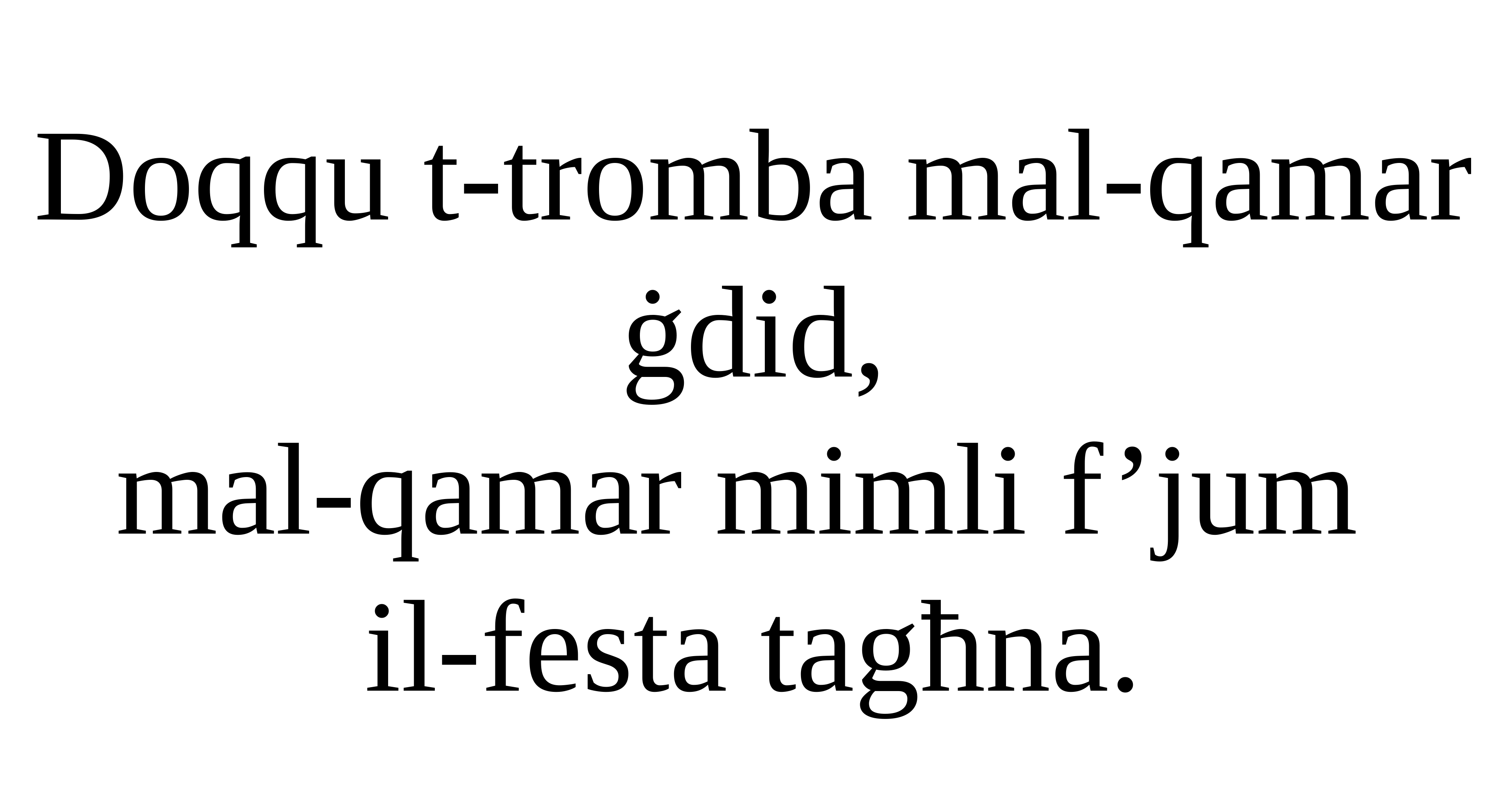

Doqqu t-tromba mal-qamar ġdid,
mal-qamar mimli f’jum
il-festa tagħna.